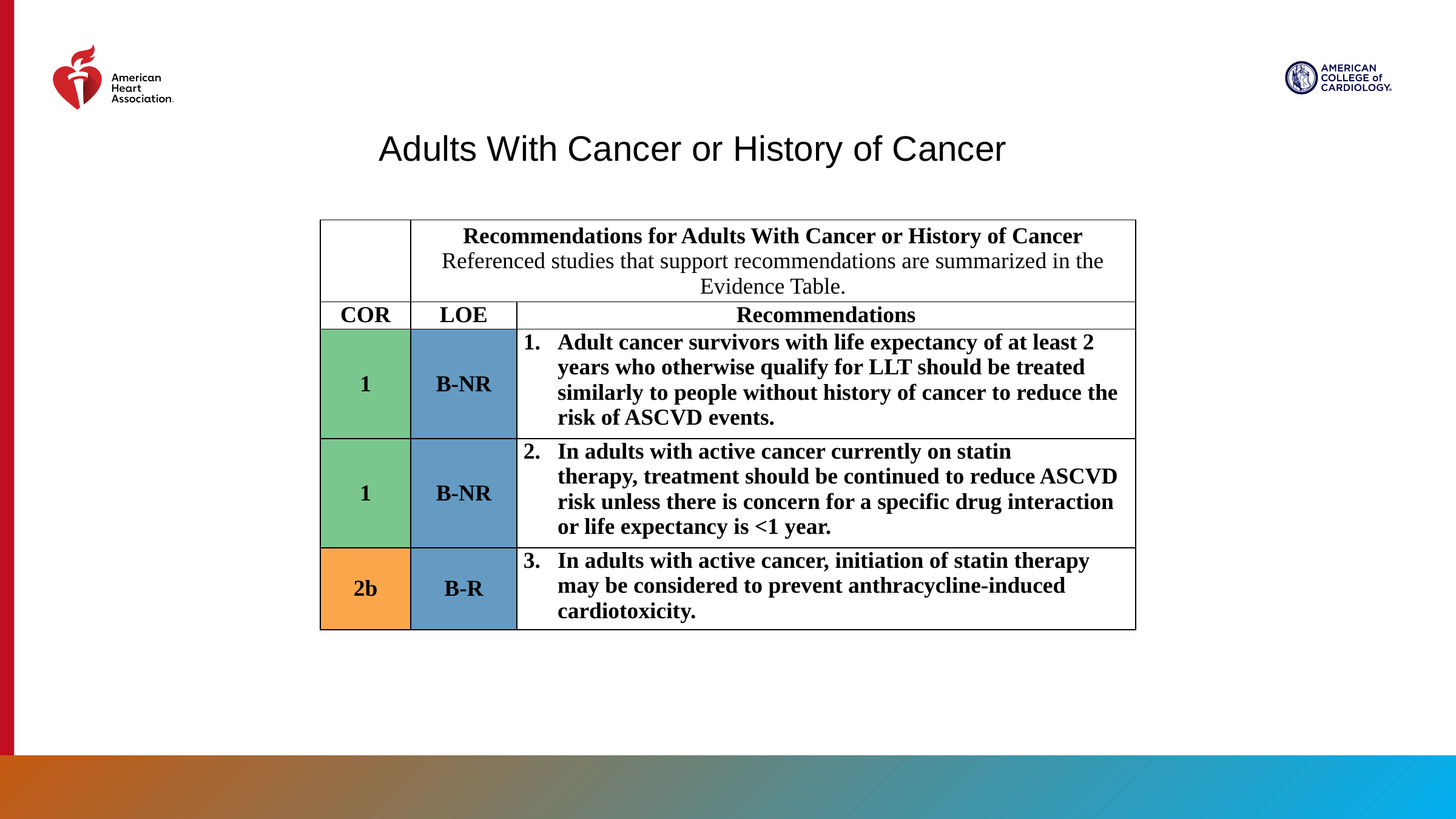

Adults With Cancer or History of Cancer
|  | Recommendations for Adults With Cancer or History of Cancer Referenced studies that support recommendations are summarized in the Evidence Table. |  |
| --- | --- | --- |
| COR | LOE | Recommendations |
| 1 | B-NR | Adult cancer survivors with life expectancy of at least 2 years who otherwise qualify for LLT should be treated similarly to people without history of cancer to reduce the risk of ASCVD events. |
| 1 | B-NR | In adults with active cancer currently on statin therapy, treatment should be continued to reduce ASCVD risk unless there is concern for a specific drug interaction or life expectancy is <1 year. |
| 2b | B-R | In adults with active cancer, initiation of statin therapy may be considered to prevent anthracycline-induced cardiotoxicity. |